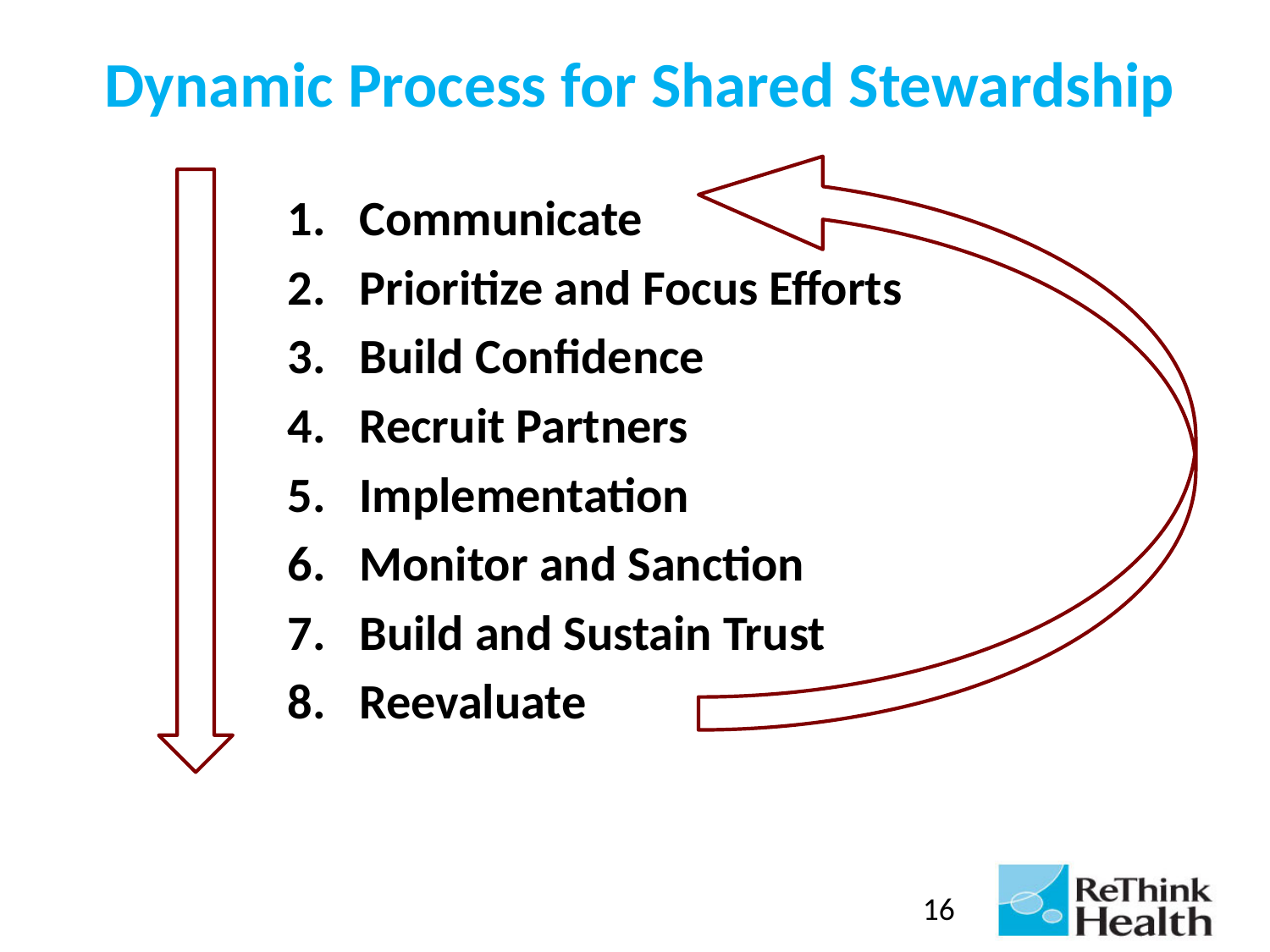

# Dynamic Process for Shared Stewardship

Communicate
Prioritize and Focus Efforts
Build Confidence
Recruit Partners
Implementation
Monitor and Sanction
Build and Sustain Trust
Reevaluate

16